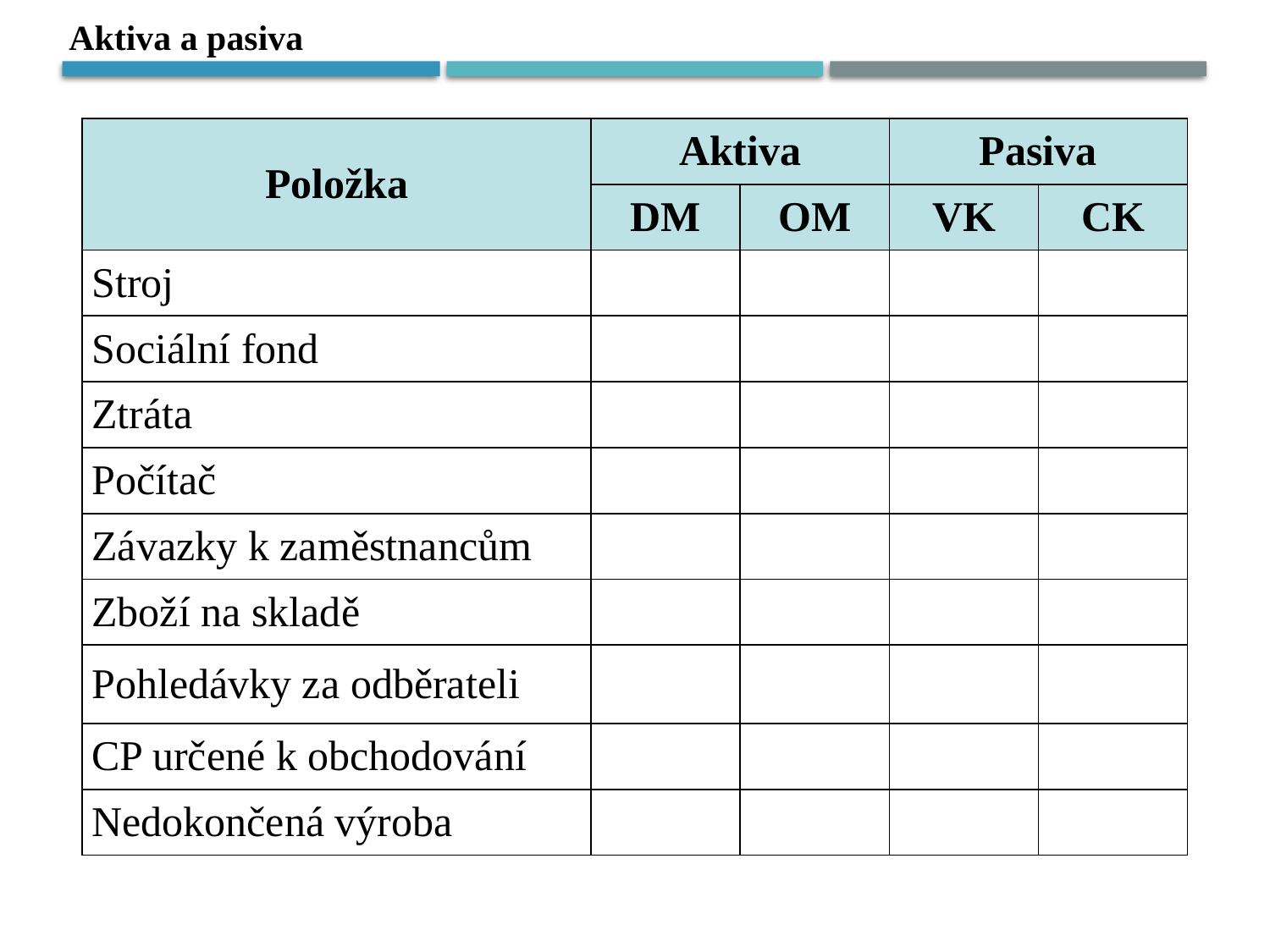

Aktiva a pasiva
| Položka | Aktiva |  | Pasiva |  |
| --- | --- | --- | --- | --- |
|  | DM | OM | VK | CK |
| Stroj |  |  |  |  |
| Sociální fond |  |  |  |  |
| Ztráta |  |  |  |  |
| Počítač |  |  |  |  |
| Závazky k zaměstnancům |  |  |  |  |
| Zboží na skladě |  |  |  |  |
| Pohledávky za odběrateli |  |  |  |  |
| CP určené k obchodování |  |  |  |  |
| Nedokončená výroba |  |  |  |  |